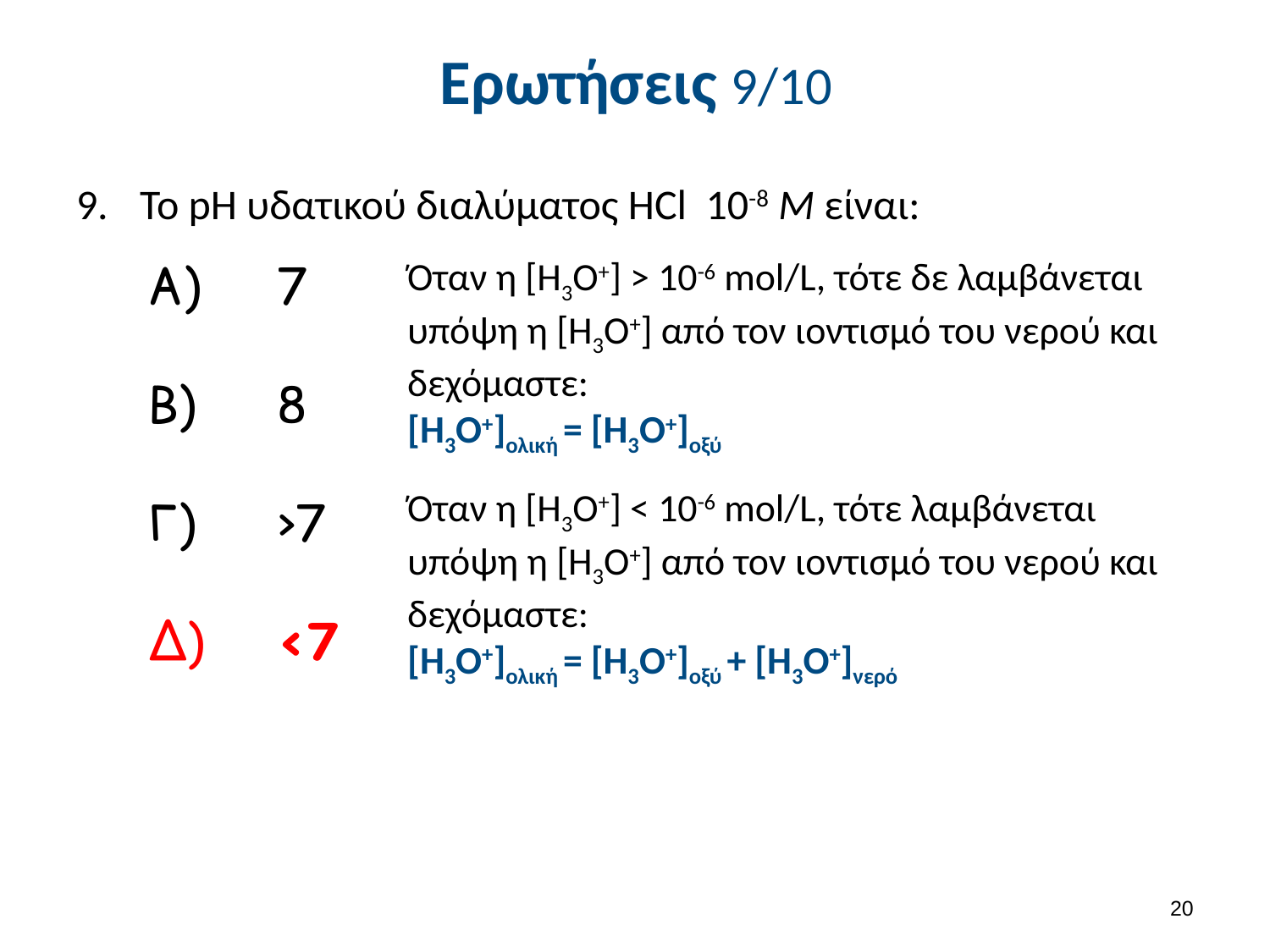

# Ερωτήσεις 9/10
Το pH υδατικού διαλύματος HCl  10-8 Μ είναι:

Όταν η [Η3Ο+] > 10-6 mol/L, τότε δε λαμβάνεται υπόψη η [Η3Ο+] από τον ιοντισμό του νερού και δεχόμαστε:
[Η3Ο+]ολική = [Η3Ο+]οξύ
Α)

Β)

Γ)

Δ)
7

8

>7

<7
Όταν η [Η3Ο+] < 10-6 mol/L, τότε λαμβάνεται υπόψη η [Η3Ο+] από τον ιοντισμό του νερού και δεχόμαστε:
[Η3Ο+]ολική = [Η3Ο+]οξύ + [Η3Ο+]νερό
20